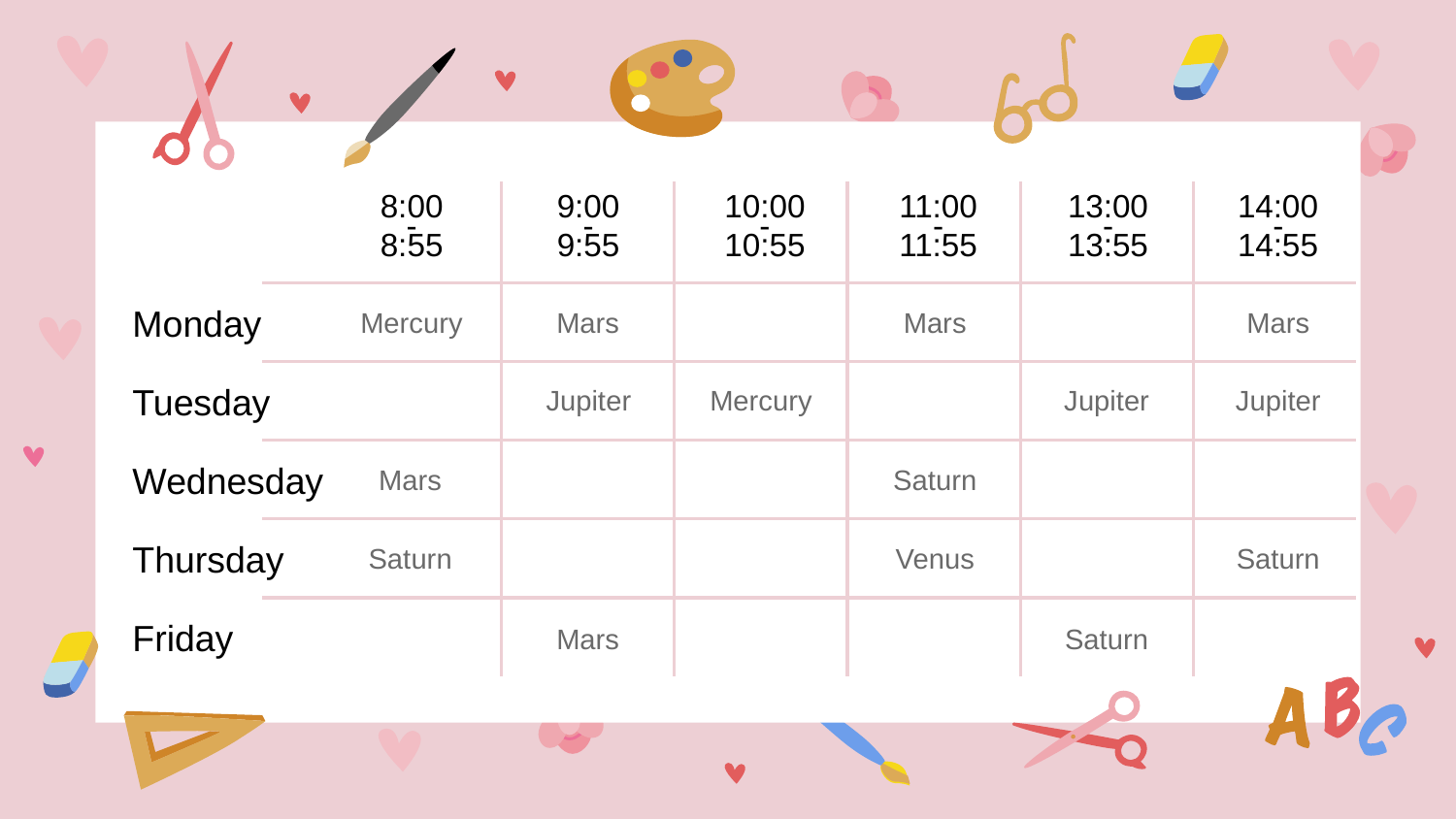

8:00
-
8:55
9:00
-
9:55
10:00
-
10:55
11:00
-
11:55
13:00
-
13:55
14:00
-
14:55
Mercury
Mars
Mars
Mars
Monday

Jupiter
Mercury
Jupiter
Jupiter
Tuesday
Mars
Saturn
Wednesday

Saturn
Saturn
Venus
Thursday
Friday
Mars
Saturn